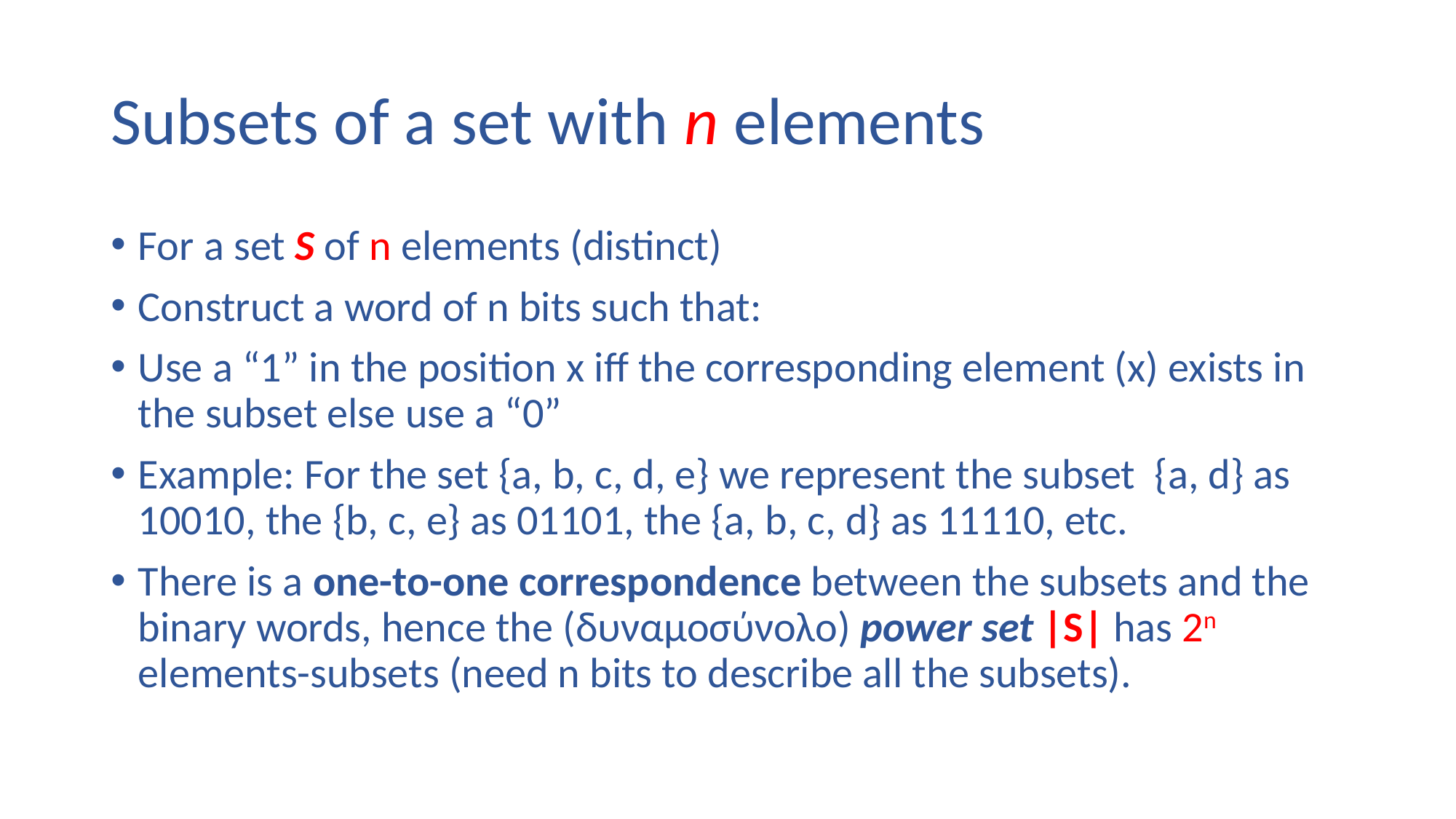

# Subsets of a set with n elements
For a set S of n elements (distinct)
Construct a word of n bits such that:
Use a “1” in the position x iff the corresponding element (x) exists in the subset else use a “0”
Example: For the set {a, b, c, d, e} we represent the subset  {a, d} as 10010, the {b, c, e} as 01101, the {a, b, c, d} as 11110, etc.
There is a one-to-one correspondence between the subsets and the binary words, hence the (δυναμοσύνολο) power set |S| has 2n elements-subsets (need n bits to describe all the subsets).